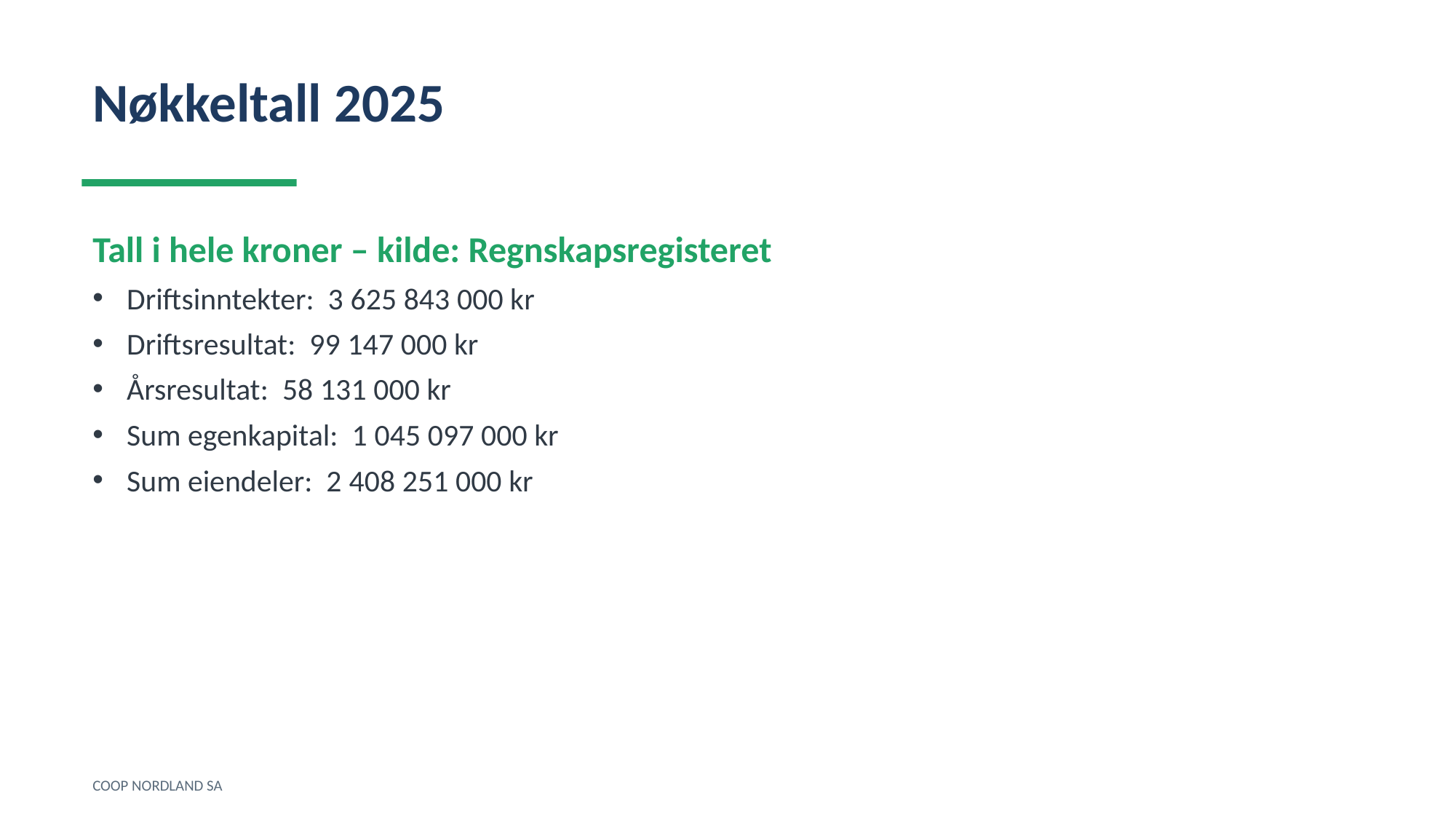

Nøkkeltall 2025

Tall i hele kroner – kilde: Regnskapsregisteret
Driftsinntekter:  3 625 843 000 kr
Driftsresultat:  99 147 000 kr
Årsresultat:  58 131 000 kr
Sum egenkapital:  1 045 097 000 kr
Sum eiendeler:  2 408 251 000 kr
COOP NORDLAND SA